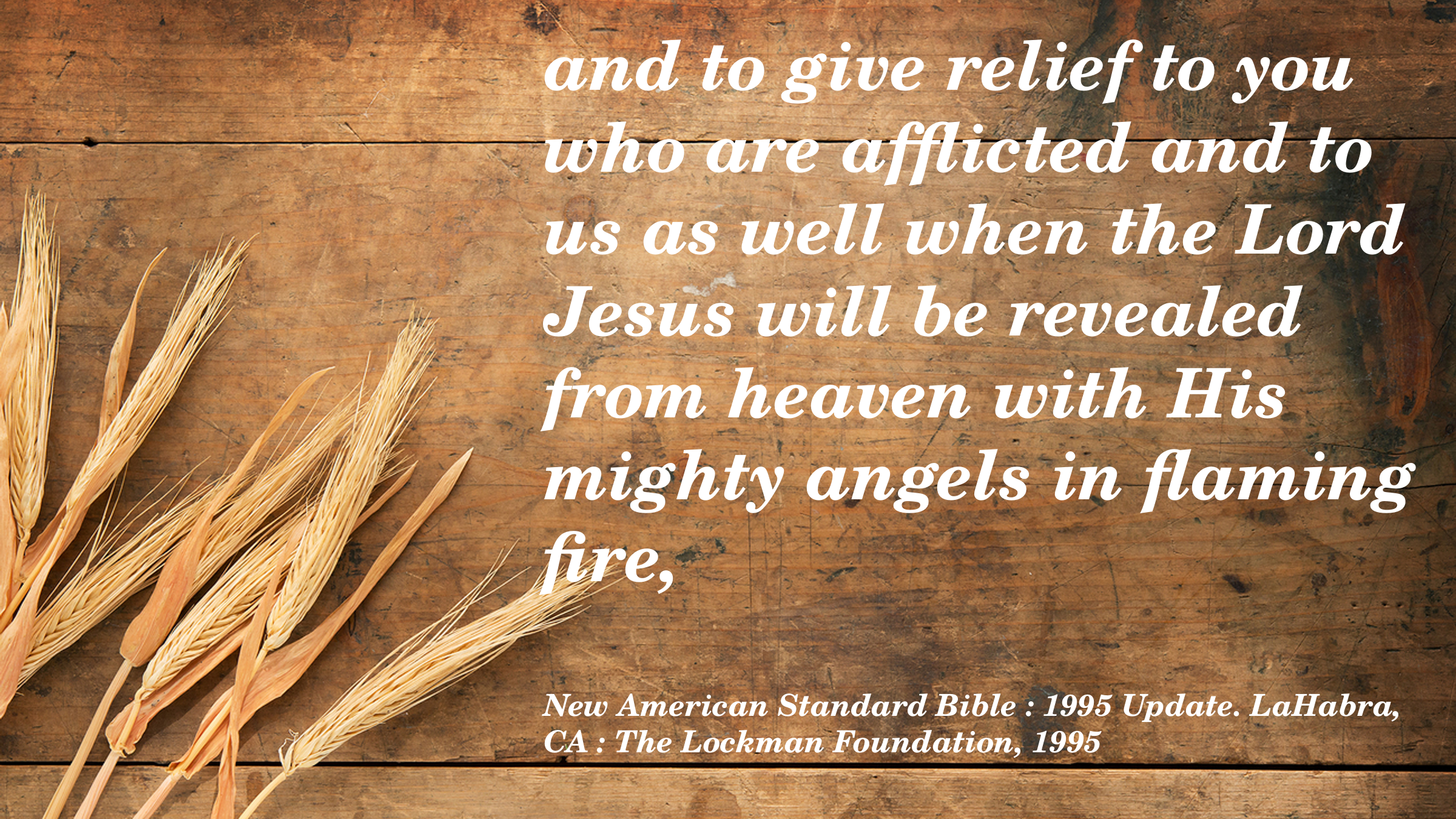

and to give relief to you who are afflicted and to us as well when the Lord Jesus will be revealed from heaven with His mighty angels in flaming fire,

New American Standard Bible : 1995 Update. LaHabra, CA : The Lockman Foundation, 1995